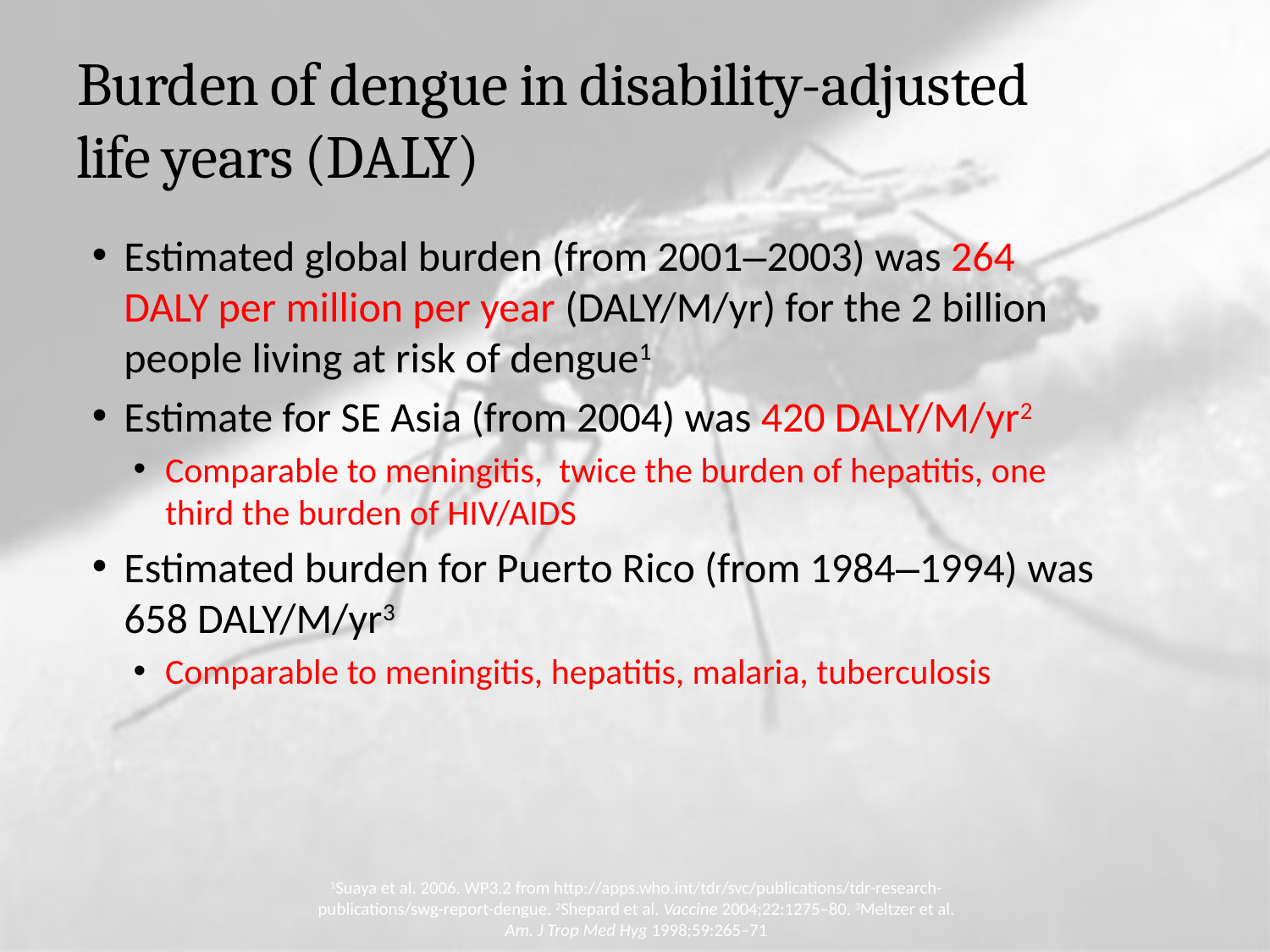

# Burden of dengue in disability-adjusted life years (DALY)
Estimated global burden (from 2001–2003) was 264 DALY per million per year (DALY/M/yr) for the 2 billion people living at risk of dengue1
Estimate for SE Asia (from 2004) was 420 DALY/M/yr2
Comparable to meningitis,  twice the burden of hepatitis, one third the burden of HIV/AIDS
Estimated burden for Puerto Rico (from 1984–1994) was 658 DALY/M/yr3
Comparable to meningitis, hepatitis, malaria, tuberculosis
1Suaya et al. 2006. WP3.2 from http://apps.who.int/tdr/svc/publications/tdr-research-publications/swg-report-dengue. 2Shepard et al. Vaccine 2004;22:1275–80. 3Meltzer et al. Am. J Trop Med Hyg 1998;59:265–71